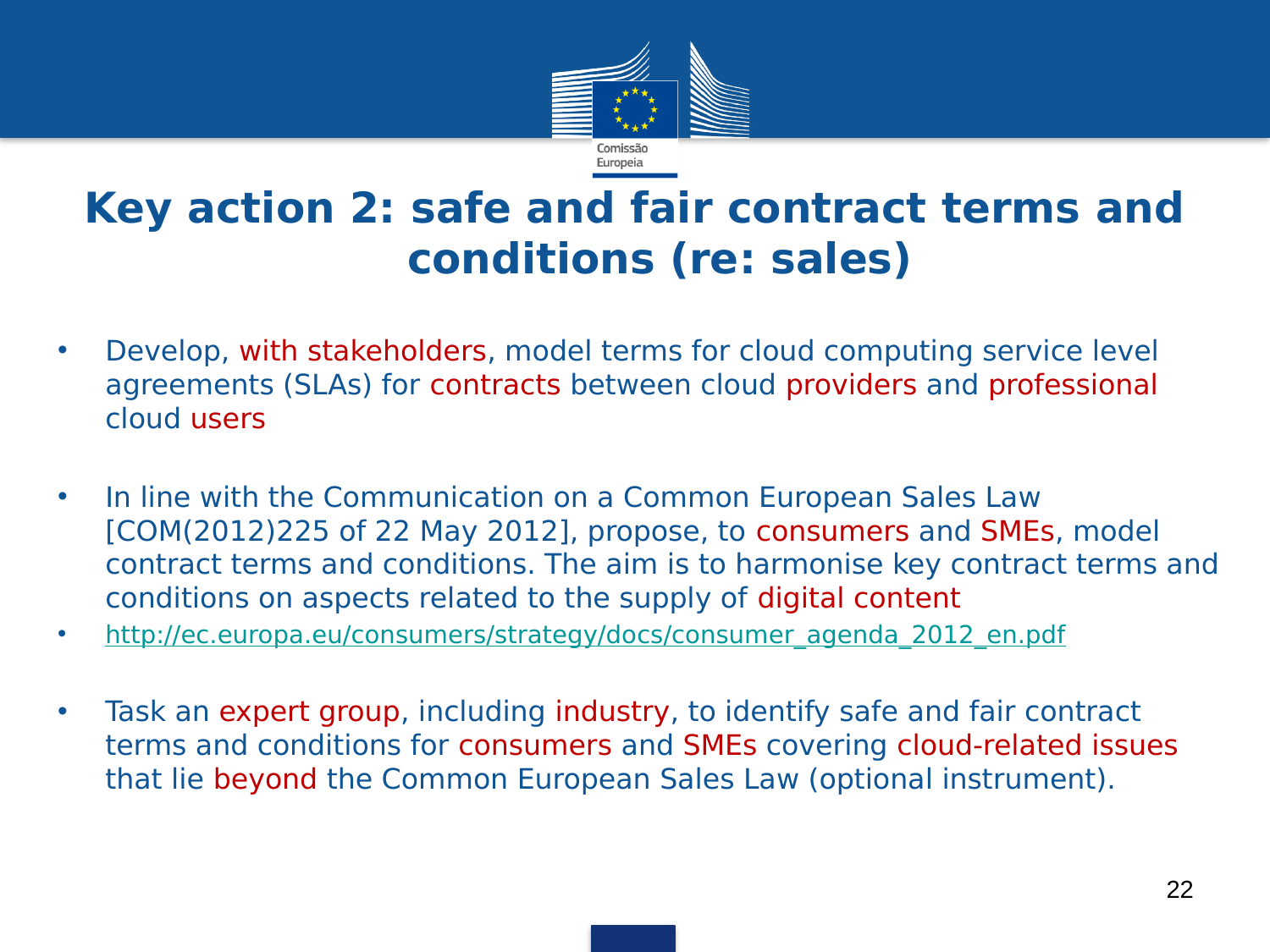

# Key action 2: safe and fair contract terms and conditions (re: sales)
Develop, with stakeholders, model terms for cloud computing service level agreements (SLAs) for contracts between cloud providers and professional cloud users

In line with the Communication on a Common European Sales Law  [COM(2012)225 of 22 May 2012], propose, to consumers and SMEs, model contract terms and conditions. The aim is to harmonise key contract terms and conditions on aspects related to the supply of digital content
http://ec.europa.eu/consumers/strategy/docs/consumer_agenda_2012_en.pdf

Task an expert group, including industry, to identify safe and fair contract terms and conditions for consumers and SMEs covering cloud-related issues that lie beyond the Common European Sales Law (optional instrument).
22